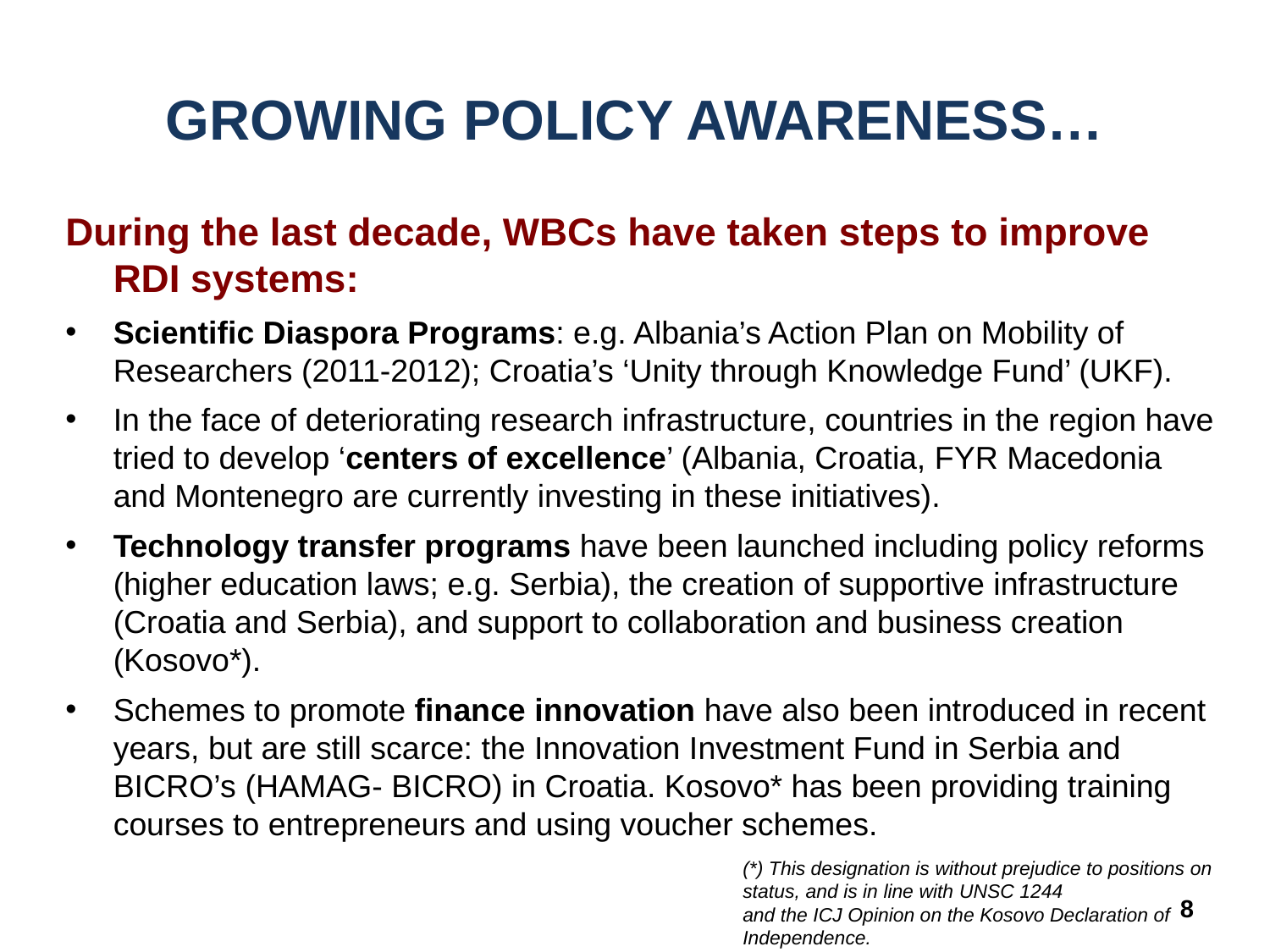

# GROWING POLICY AWARENESS…
During the last decade, WBCs have taken steps to improve RDI systems:
Scientific Diaspora Programs: e.g. Albania’s Action Plan on Mobility of Researchers (2011-2012); Croatia’s ‘Unity through Knowledge Fund’ (UKF).
In the face of deteriorating research infrastructure, countries in the region have tried to develop ‘centers of excellence’ (Albania, Croatia, FYR Macedonia and Montenegro are currently investing in these initiatives).
Technology transfer programs have been launched including policy reforms (higher education laws; e.g. Serbia), the creation of supportive infrastructure (Croatia and Serbia), and support to collaboration and business creation (Kosovo*).
Schemes to promote finance innovation have also been introduced in recent years, but are still scarce: the Innovation Investment Fund in Serbia and  BICRO’s (HAMAG- BICRO) in Croatia. Kosovo* has been providing training courses to entrepreneurs and using voucher schemes.
(*) This designation is without prejudice to positions on status, and is in line with UNSC 1244
and the ICJ Opinion on the Kosovo Declaration of Independence.
8